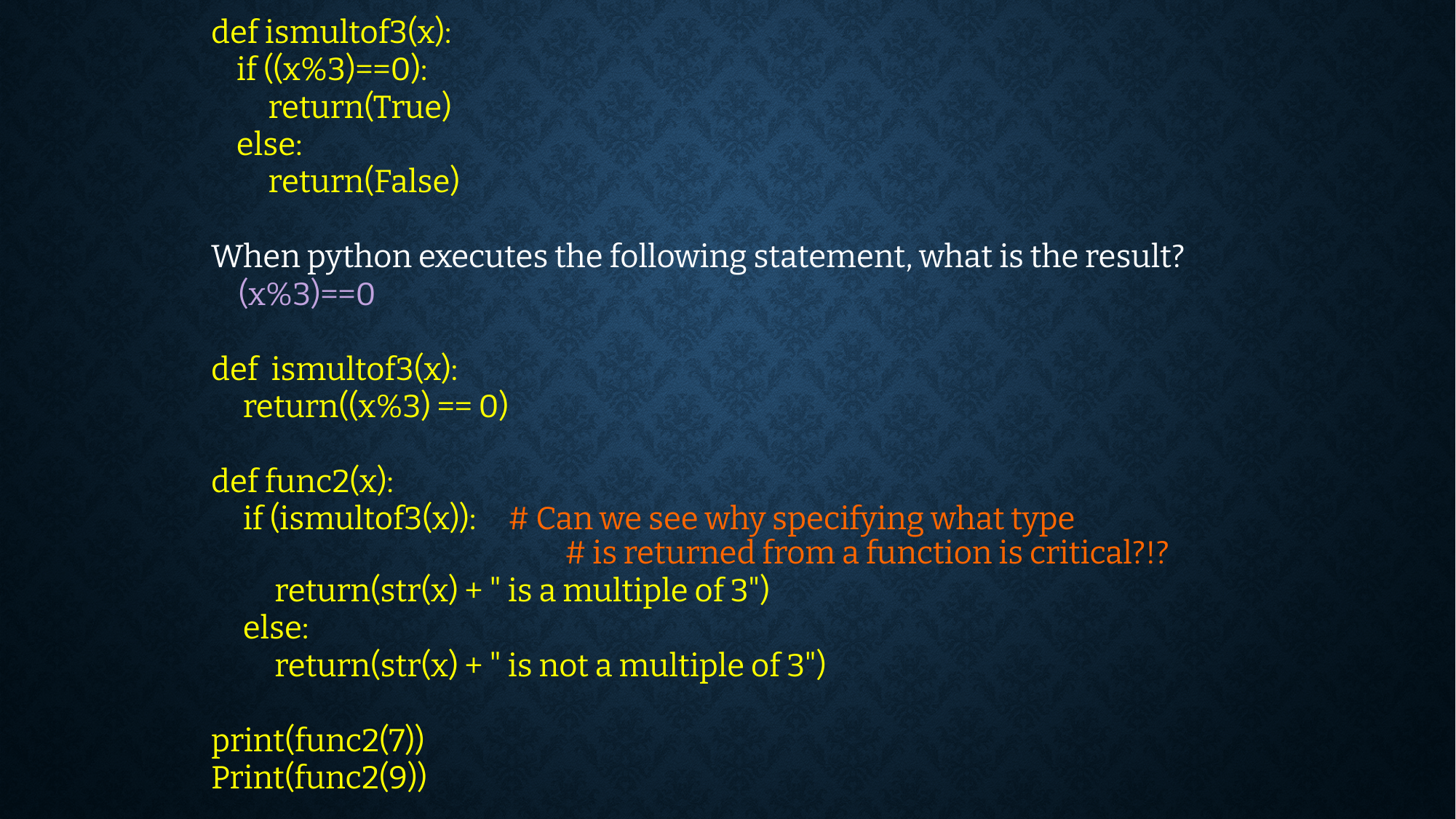

def ismultof3(x):
    if ((x%3)==0):
         return(True)
    else:
         return(False)

When python executes the following statement, what is the result?
	(x%3)==0

def  ismultof3(x):
     return((x%3) == 0)

def func2(x):
     if (ismultof3(x)):     # Can we see why specifying what type 				                 # is returned from a function is critical?!?
          return(str(x) + " is a multiple of 3")
     else:
          return(str(x) + " is not a multiple of 3")

print(func2(7))
Print(func2(9))